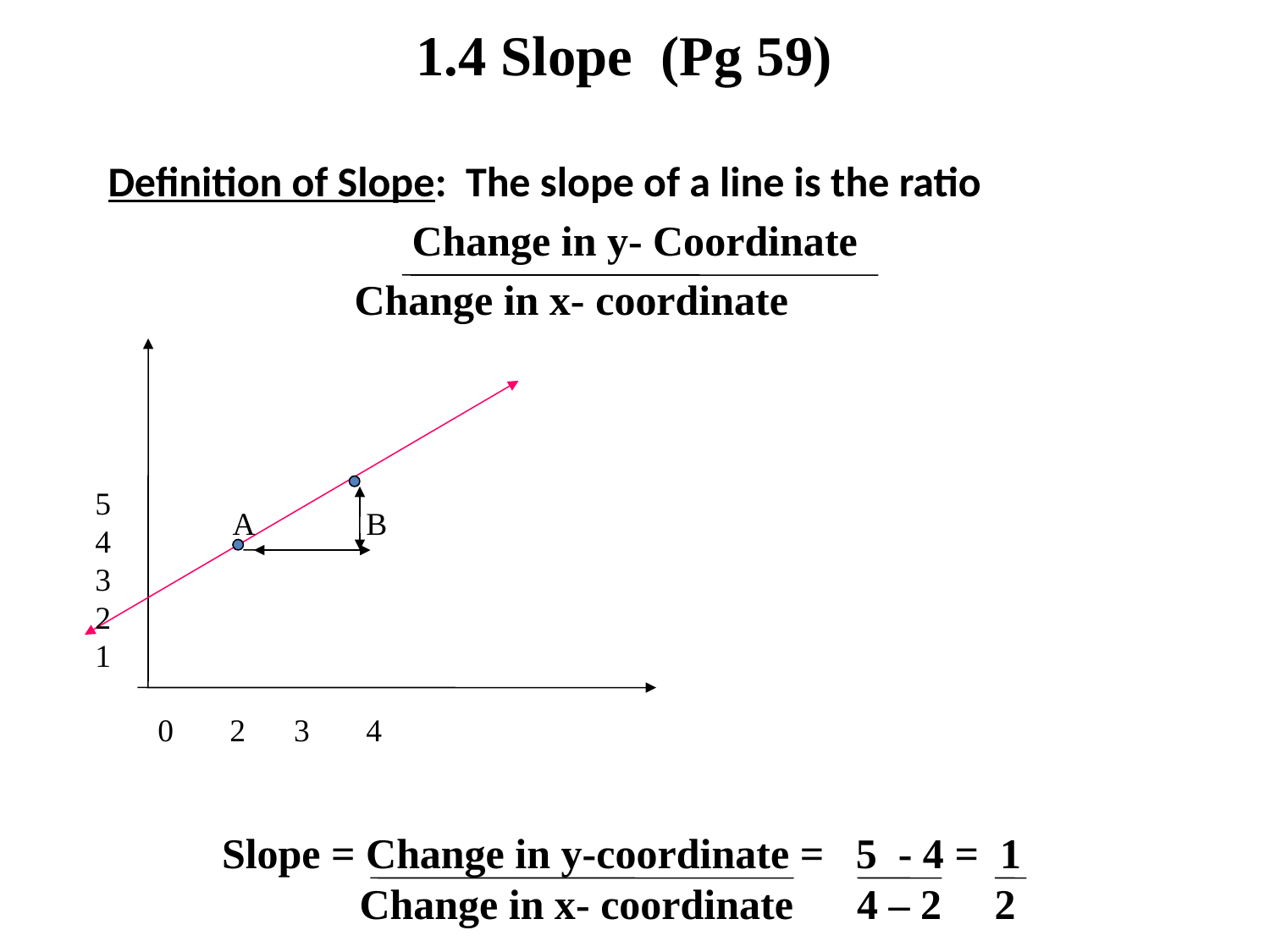

# 1.4 Slope  (Pg 59)
Definition of Slope:  The slope of a line is the ratio
Change in y- Coordinate
Change in x- coordinate

5
4
3
2
1

A              B

0       2      3       4
Slope = Change in y-coordinate =   5  - 4 =  1
             Change in x- coordinate      4 – 2     2